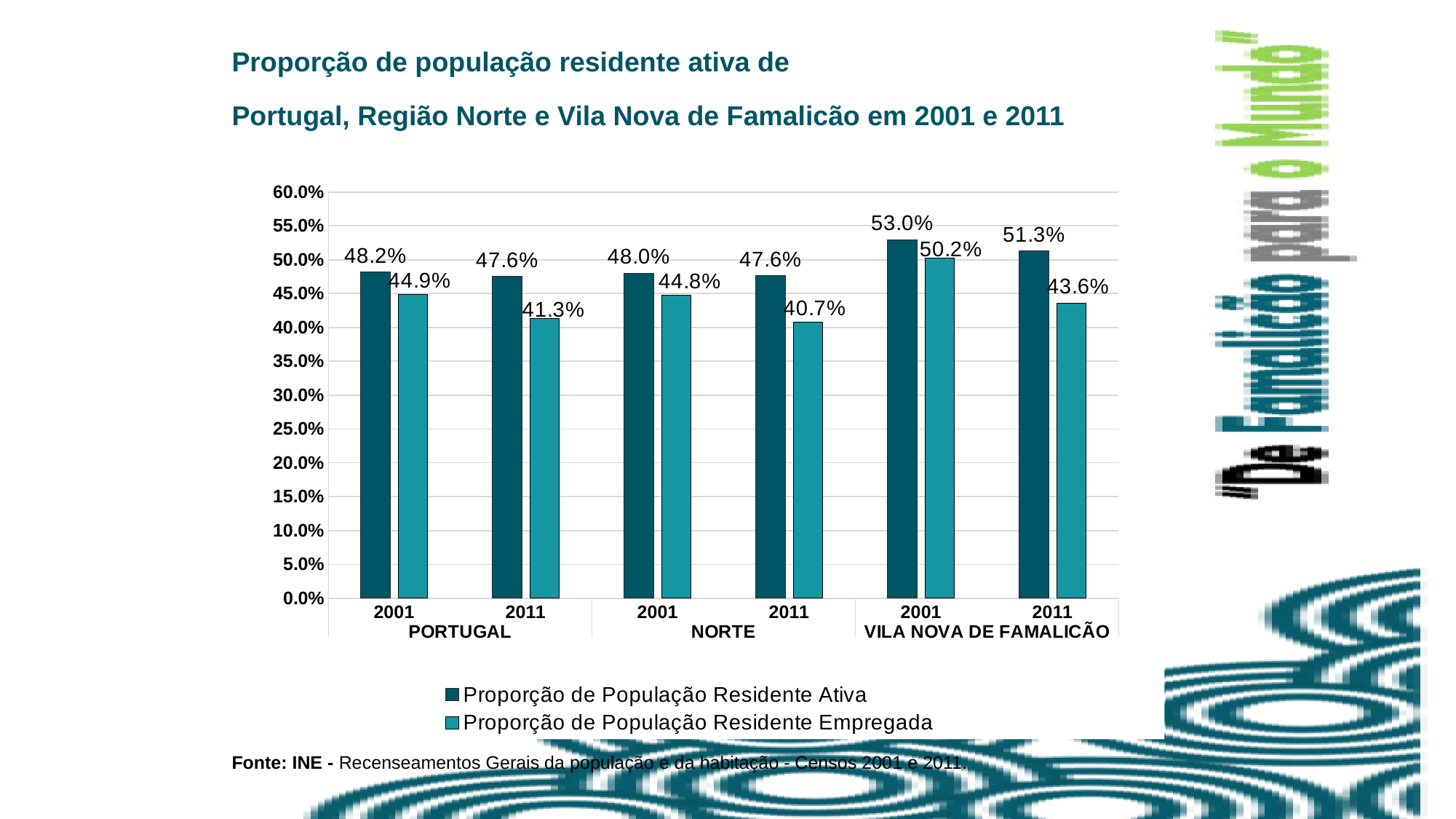

Proporção de população residente ativa de
Portugal, Região Norte e Vila Nova de Famalicão em 2001 e 2011

### Chart

| Category | Proporção de População Residente Ativa | Proporção de População Residente Empregada  |
|---|---|---|
| 2001 | 0.4818609136996038 | 0.4491014344469071 |
| 2011 | 0.4755995401705974 | 0.4129060313128599 |
| 2001 | 0.4802097105428542 | 0.44803944882671554 |
| 2011 | 0.4762566635495972 | 0.4073207920104664 |
| 2001 | 0.5297373145092383 | 0.5020342251522729 |
| 2011 | 0.5127024926773865 | 0.43612887799629385 |
Fonte: INE - Recenseamentos Gerais da população e da habitação - Censos 2001 e 2011.